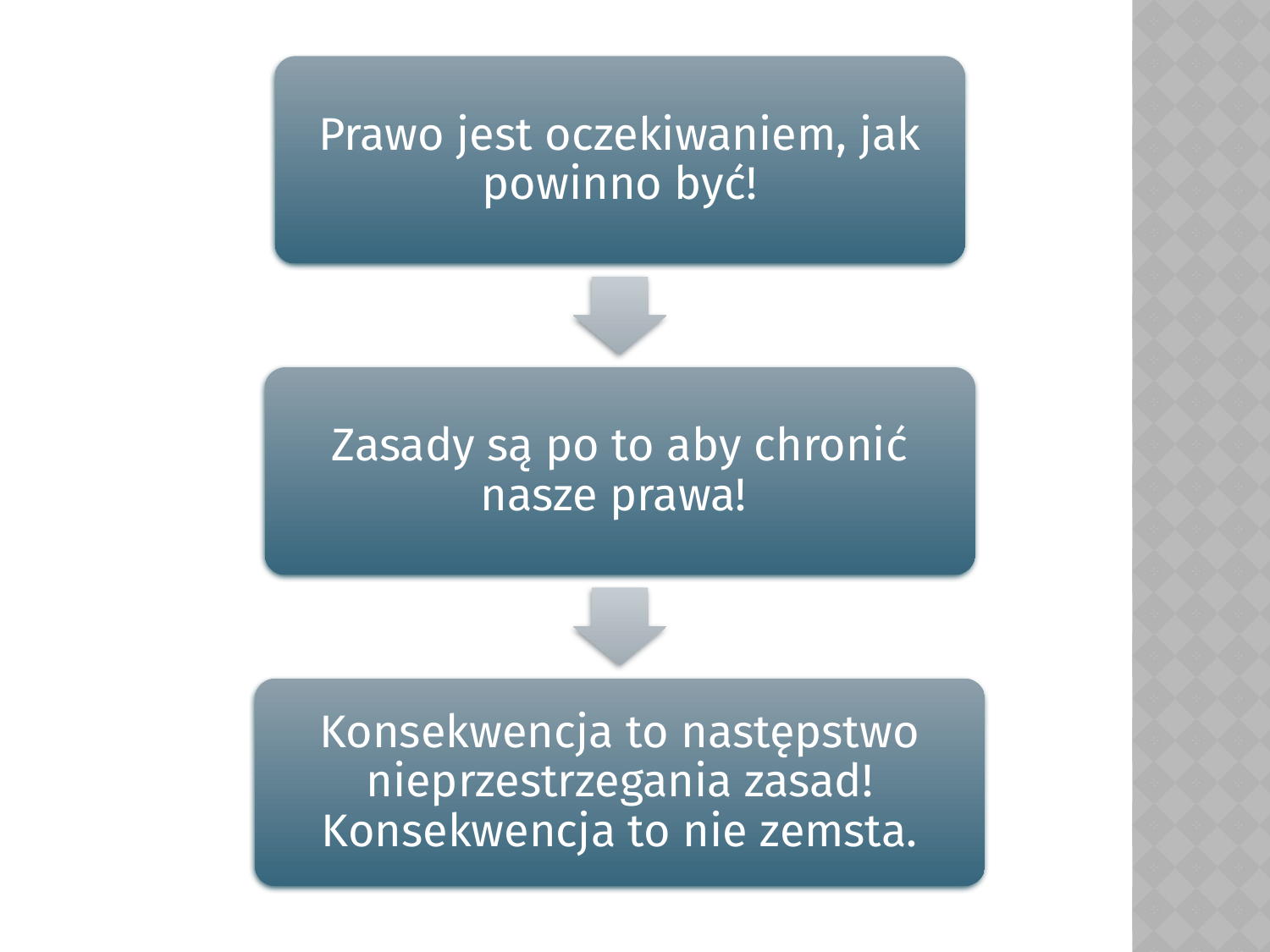

#
Prawo jest oczekiwaniem, jak powinno być!

Zasady są po to aby chronić nasze prawa!

Konsekwencja to następstwo nieprzestrzegania zasad! Konsekwencja to nie zemsta.